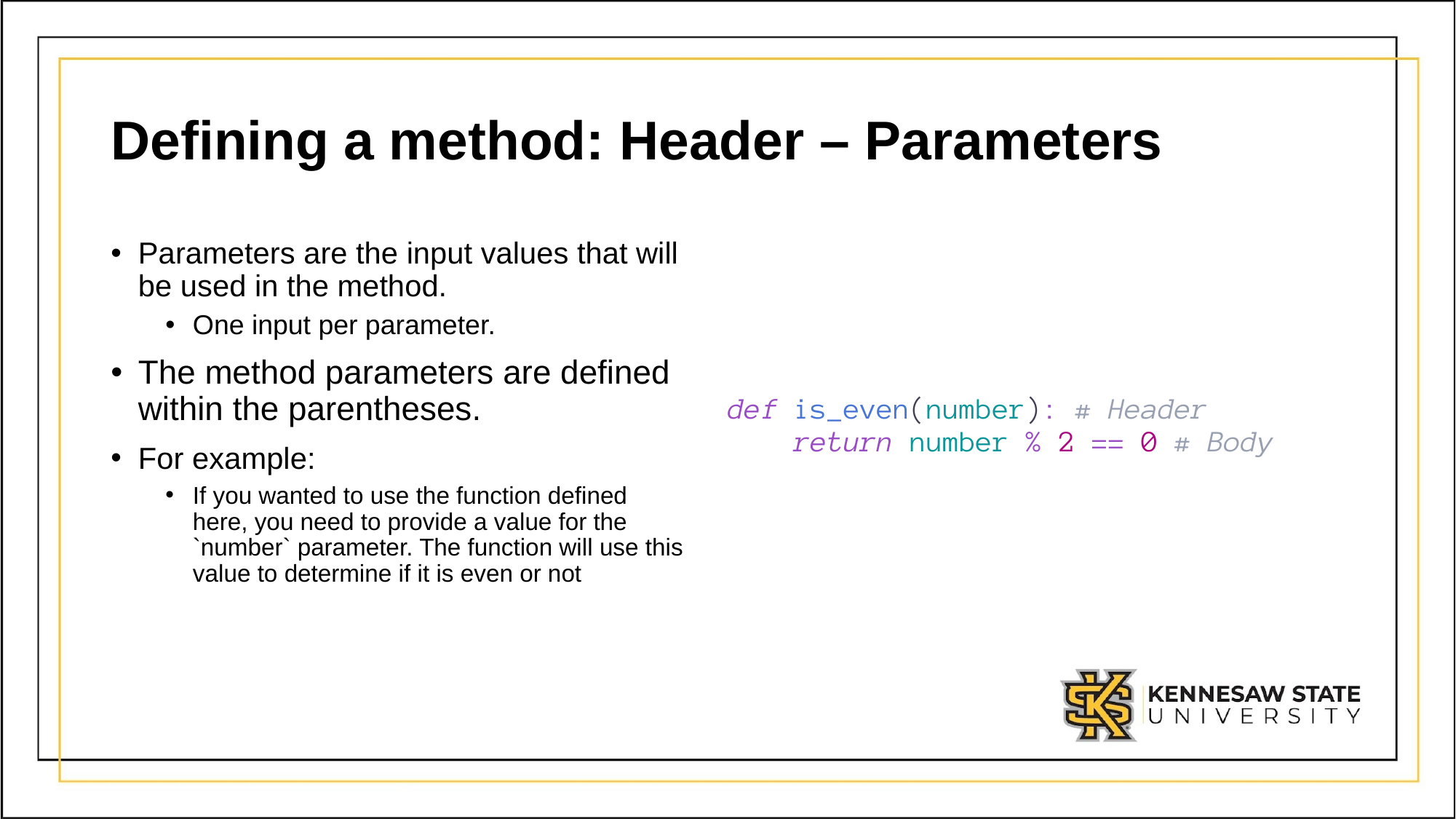

# Defining a method: Header – Parameters
def is_even(number): # Header
    return number % 2 == 0 # Body

Parameters are the input values that will be used in the method.
One input per parameter.
The method parameters are defined within the parentheses.
For example:
If you wanted to use the function defined here, you need to provide a value for the `number` parameter. The function will use this value to determine if it is even or not